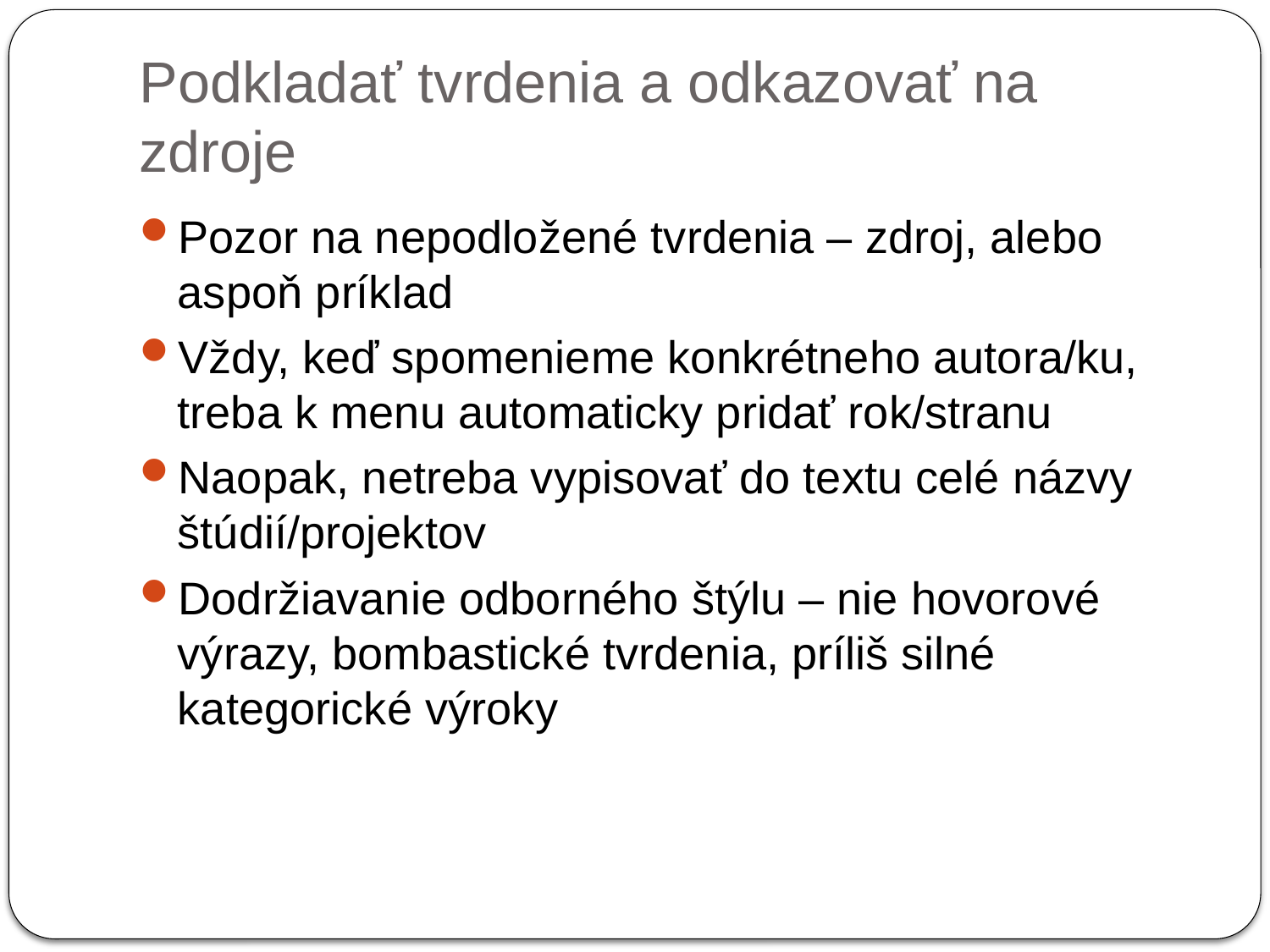

# Podkladať tvrdenia a odkazovať na zdroje
Pozor na nepodložené tvrdenia – zdroj, alebo aspoň príklad
Vždy, keď spomenieme konkrétneho autora/ku, treba k menu automaticky pridať rok/stranu
Naopak, netreba vypisovať do textu celé názvy štúdií/projektov
Dodržiavanie odborného štýlu – nie hovorové výrazy, bombastické tvrdenia, príliš silné kategorické výroky